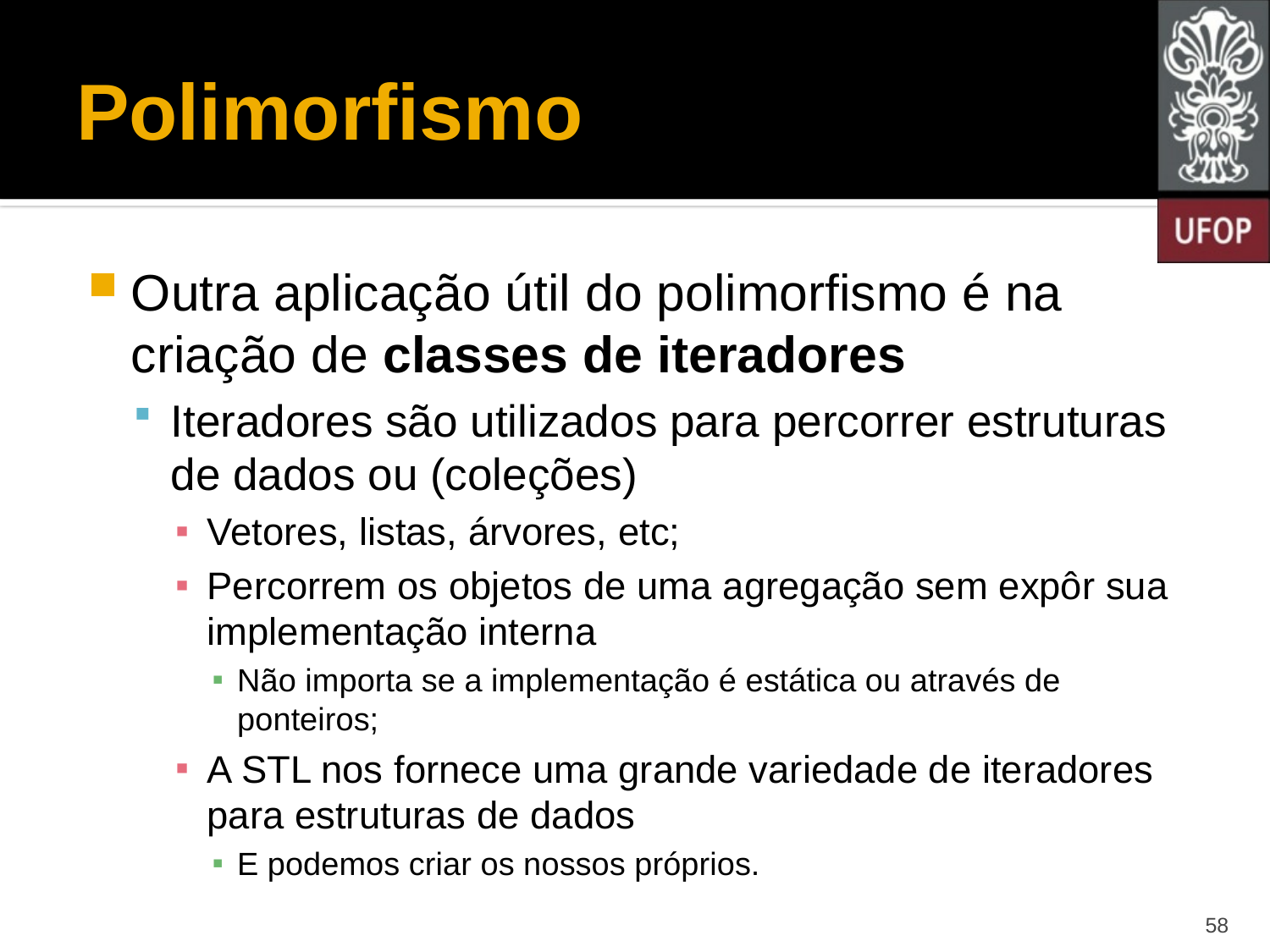

# Polimorfismo
Outra aplicação útil do polimorfismo é na criação de classes de iteradores
Iteradores são utilizados para percorrer estruturas de dados ou (coleções)
Vetores, listas, árvores, etc;
Percorrem os objetos de uma agregação sem expôr sua implementação interna
Não importa se a implementação é estática ou através de ponteiros;
A STL nos fornece uma grande variedade de iteradores para estruturas de dados
E podemos criar os nossos próprios.
58